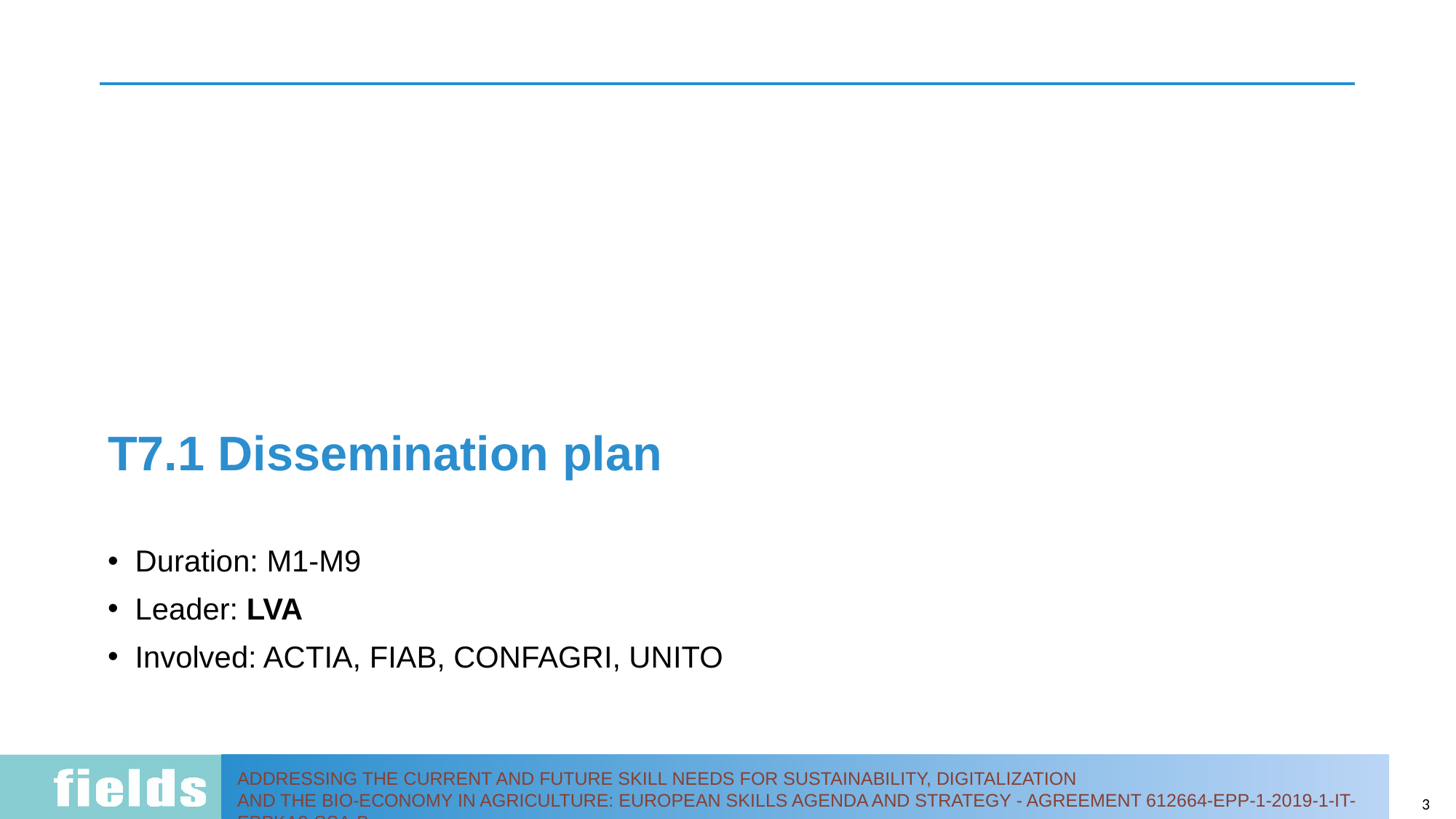

# T7.1 Dissemination plan
Duration: M1-M9
Leader: LVA
Involved: ACTIA, FIAB, CONFAGRI, UNITO
3